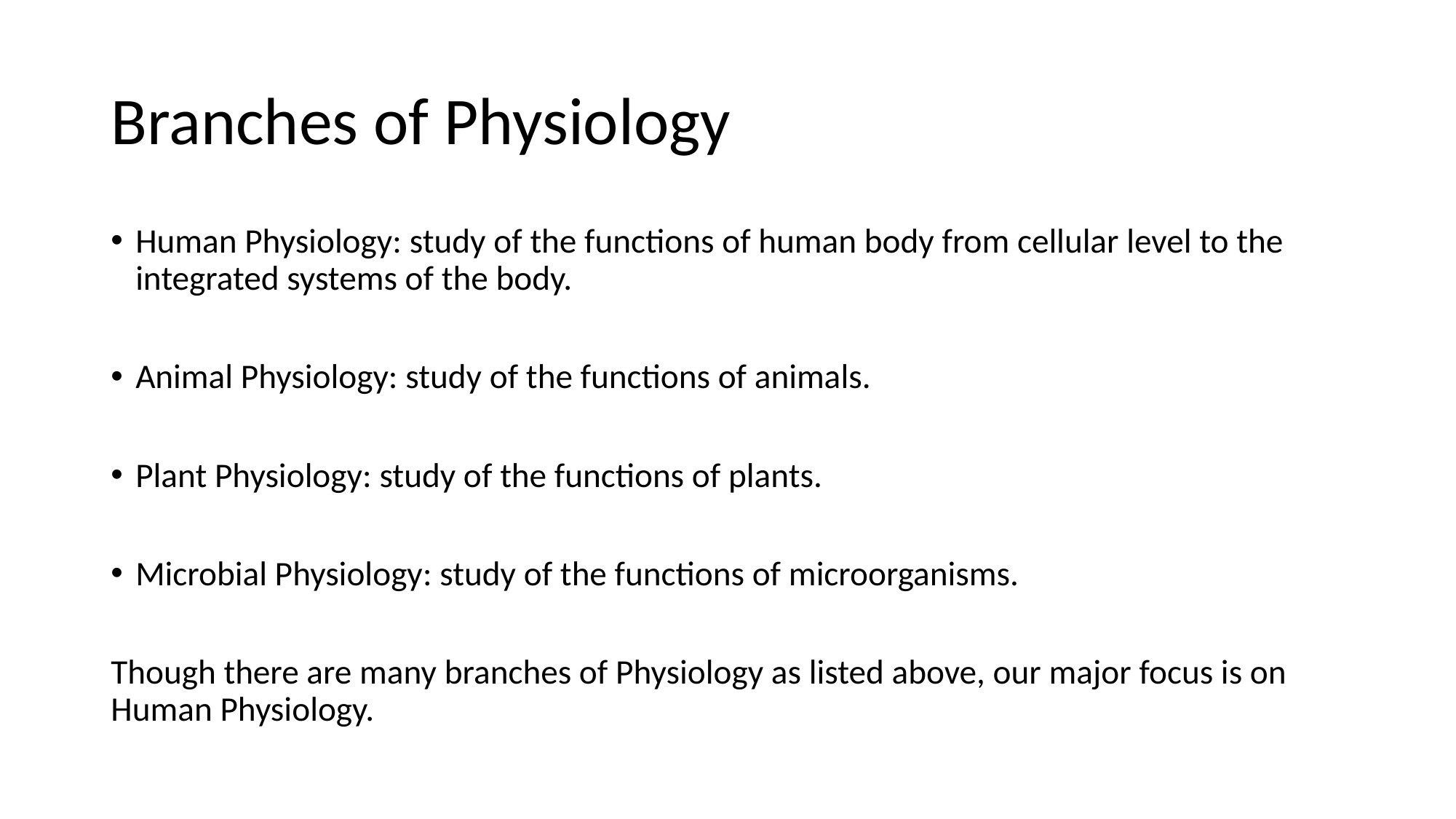

# Branches of Physiology
Human Physiology: study of the functions of human body from cellular level to the integrated systems of the body.

Animal Physiology: study of the functions of animals.

Plant Physiology: study of the functions of plants.

Microbial Physiology: study of the functions of microorganisms.

Though there are many branches of Physiology as listed above, our major focus is on Human Physiology.